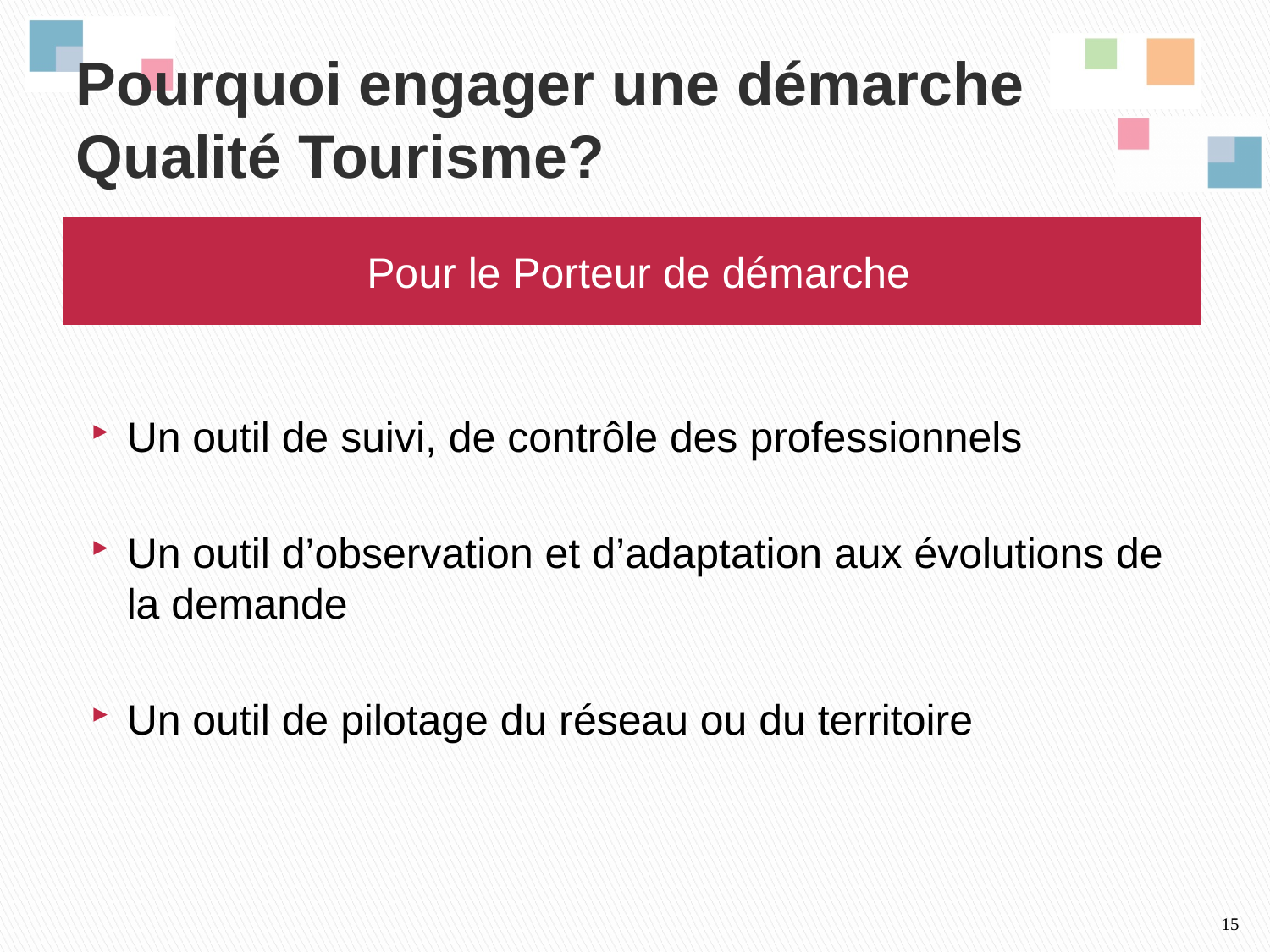

# Pourquoi engager une démarche Qualité Tourisme?
Pour le Porteur de démarche

Un outil de suivi, de contrôle des professionnels

Un outil d’observation et d’adaptation aux évolutions de la demande

Un outil de pilotage du réseau ou du territoire
15